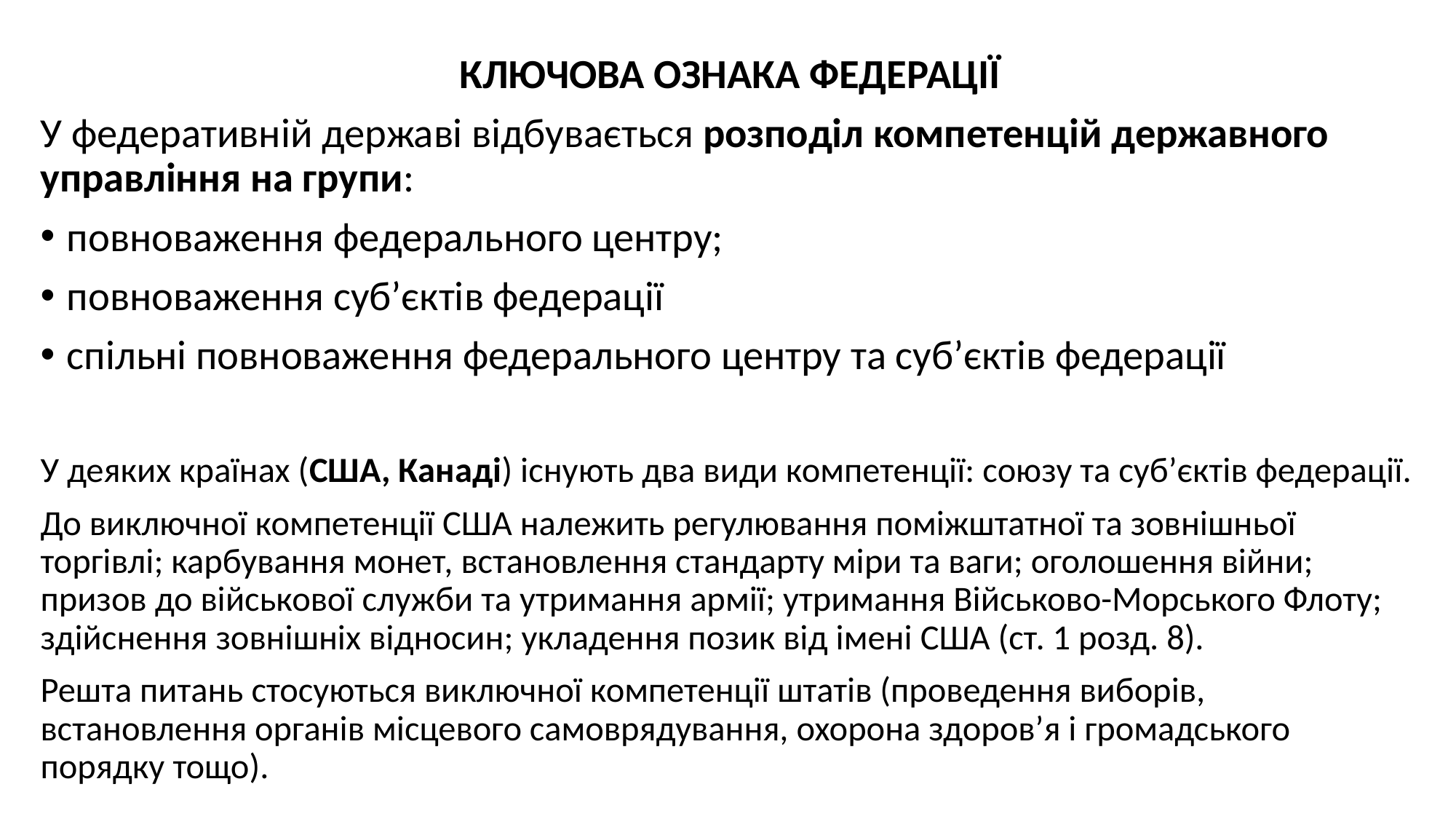

КЛЮЧОВА ОЗНАКА ФЕДЕРАЦІЇ
У федеративній державі відбувається розподіл компетенцій державного управління на групи:
повноваження федерального центру;
повноваження суб’єктів федерації
cпільні повноваження федерального центру та суб’єктів федерації

У деяких країнах (США, Канаді) існують два види компетенції: союзу та суб’єктів федерації.
До виключної компетенції США належить регулювання поміжштатної та зовнішньої торгівлі; карбування монет, встановлення стандарту міри та ваги; оголошення війни; призов до військової служби та утримання армії; утримання Військово-Морського Флоту; здійснення зовнішніх відносин; укладення позик від імені США (ст. 1 розд. 8).
Решта питань стосуються виключної компетенції штатів (проведення виборів, встановлення органів місцевого самоврядування, охорона здоров’я і громадського порядку тощо).